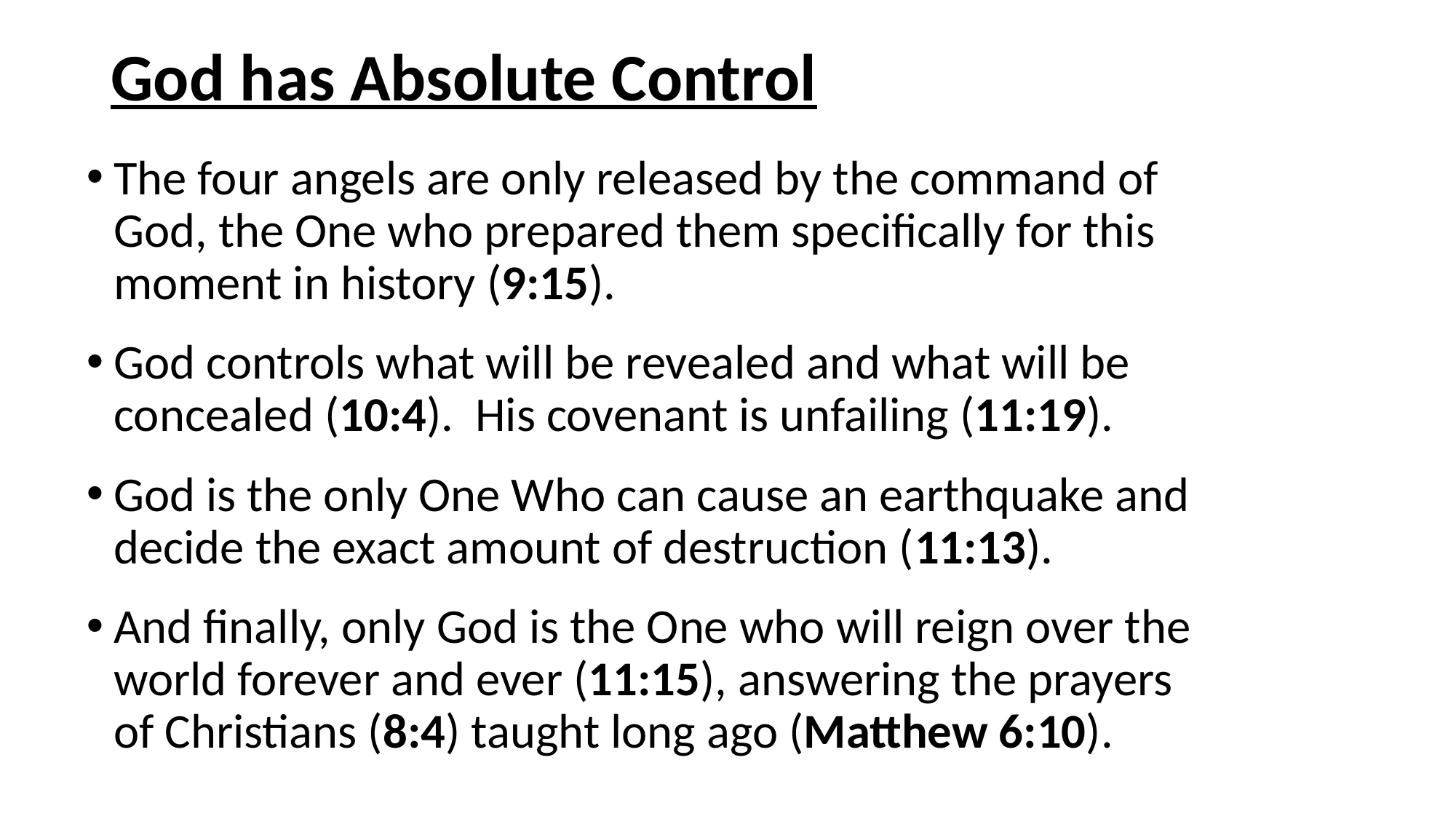

# God has Absolute Control
The four angels are only released by the command of God, the One who prepared them specifically for this moment in history (9:15).
God controls what will be revealed and what will be concealed (10:4).  His covenant is unfailing (11:19).
God is the only One Who can cause an earthquake and decide the exact amount of destruction (11:13).
And finally, only God is the One who will reign over the world forever and ever (11:15), answering the prayers of Christians (8:4) taught long ago (Matthew 6:10).